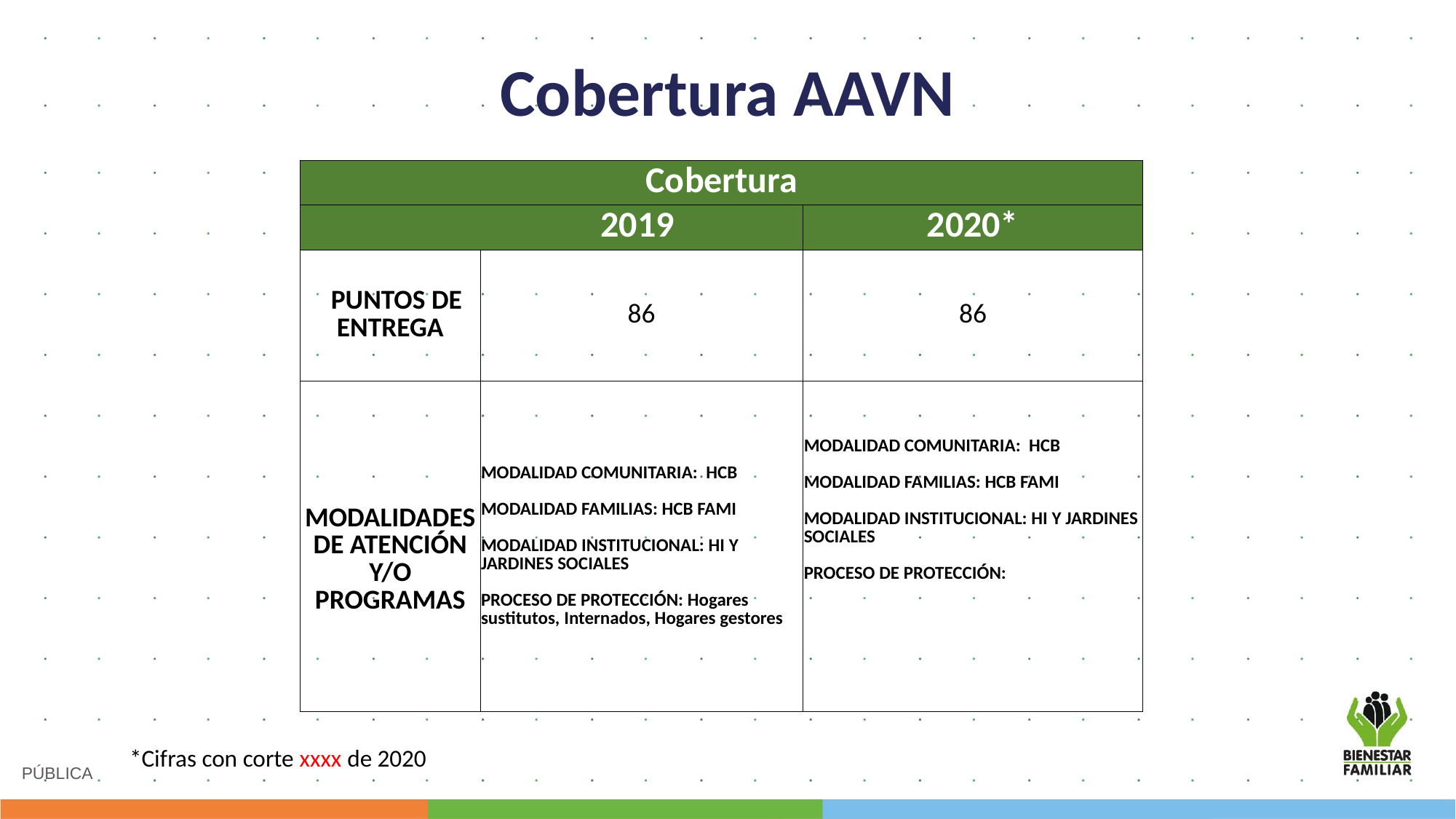

Cobertura AAVN
| Cobertura |  |  |
| --- | --- | --- |
| 2019 |  | 2020\* |
| PUNTOS DE ENTREGA | 86 | 86 |
| MODALIDADES DE ATENCIÓN Y/O PROGRAMAS | MODALIDAD COMUNITARIA: HCB MODALIDAD FAMILIAS: HCB FAMI MODALIDAD INSTITUCIONAL: HI Y JARDINES SOCIALES PROCESO DE PROTECCIÓN: Hogares sustitutos, Internados, Hogares gestores | MODALIDAD COMUNITARIA: HCB MODALIDAD FAMILIAS: HCB FAMI MODALIDAD INSTITUCIONAL: HI Y JARDINES SOCIALES PROCESO DE PROTECCIÓN: |
*Cifras con corte xxxx de 2020
PÚBLICA